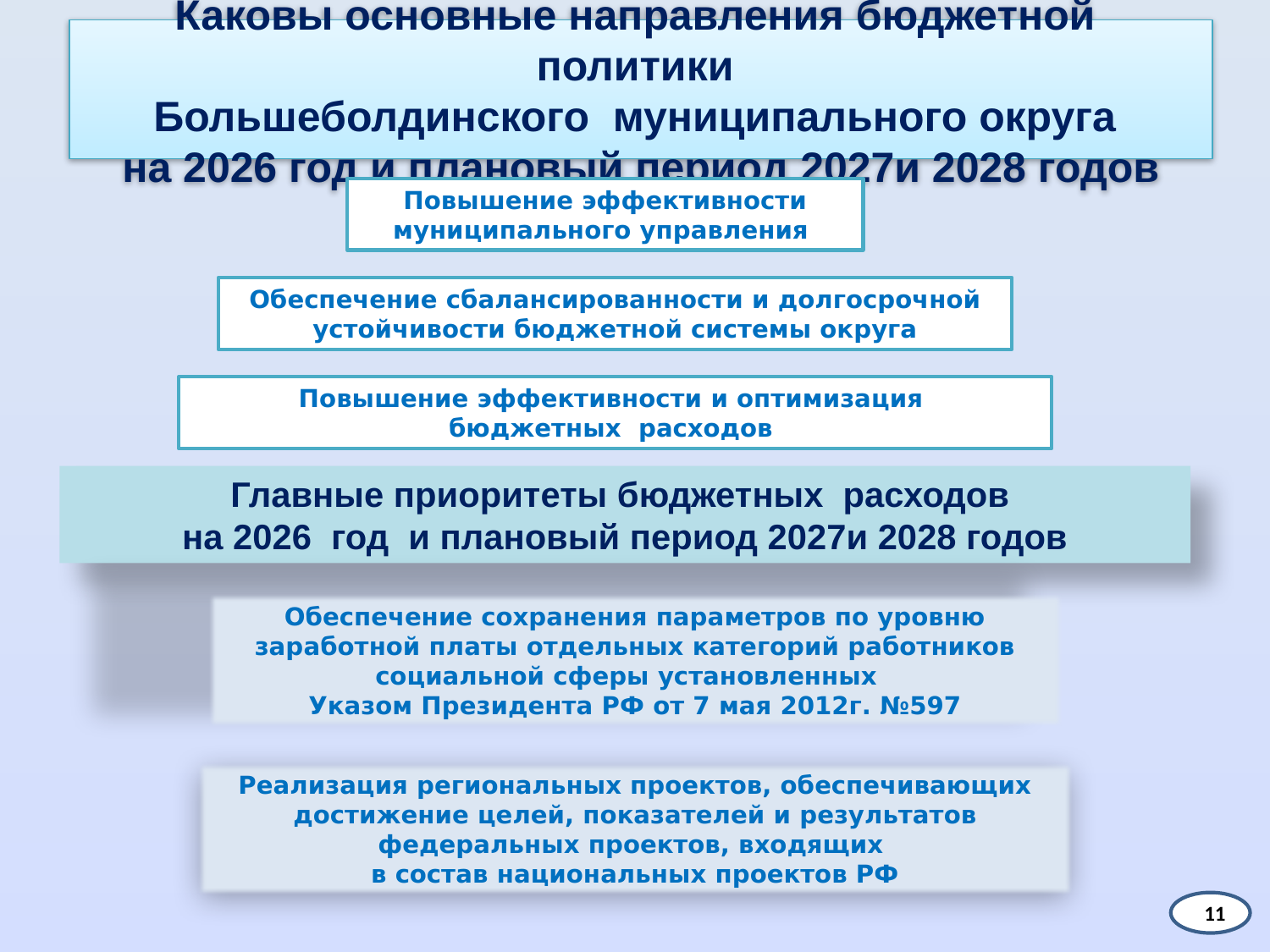

# Каковы основные направления бюджетной  политики Большеболдинского  муниципального округа на 2026 год и плановый период 2027и 2028 годов
Повышение эффективности муниципального управления
Обеспечение сбалансированности и долгосрочной устойчивости бюджетной системы округа
Повышение эффективности и оптимизация
бюджетных  расходов
Главные приоритеты бюджетных  расходов
на 2026  год  и плановый период 2027и 2028 годов
Обеспечение сохранения параметров по уровню заработной платы отдельных категорий работников социальной сферы установленных
Указом Президента РФ от 7 мая 2012г. №597
Реализация региональных проектов, обеспечивающих достижение целей, показателей и результатов федеральных проектов, входящих
в состав национальных проектов РФ

11